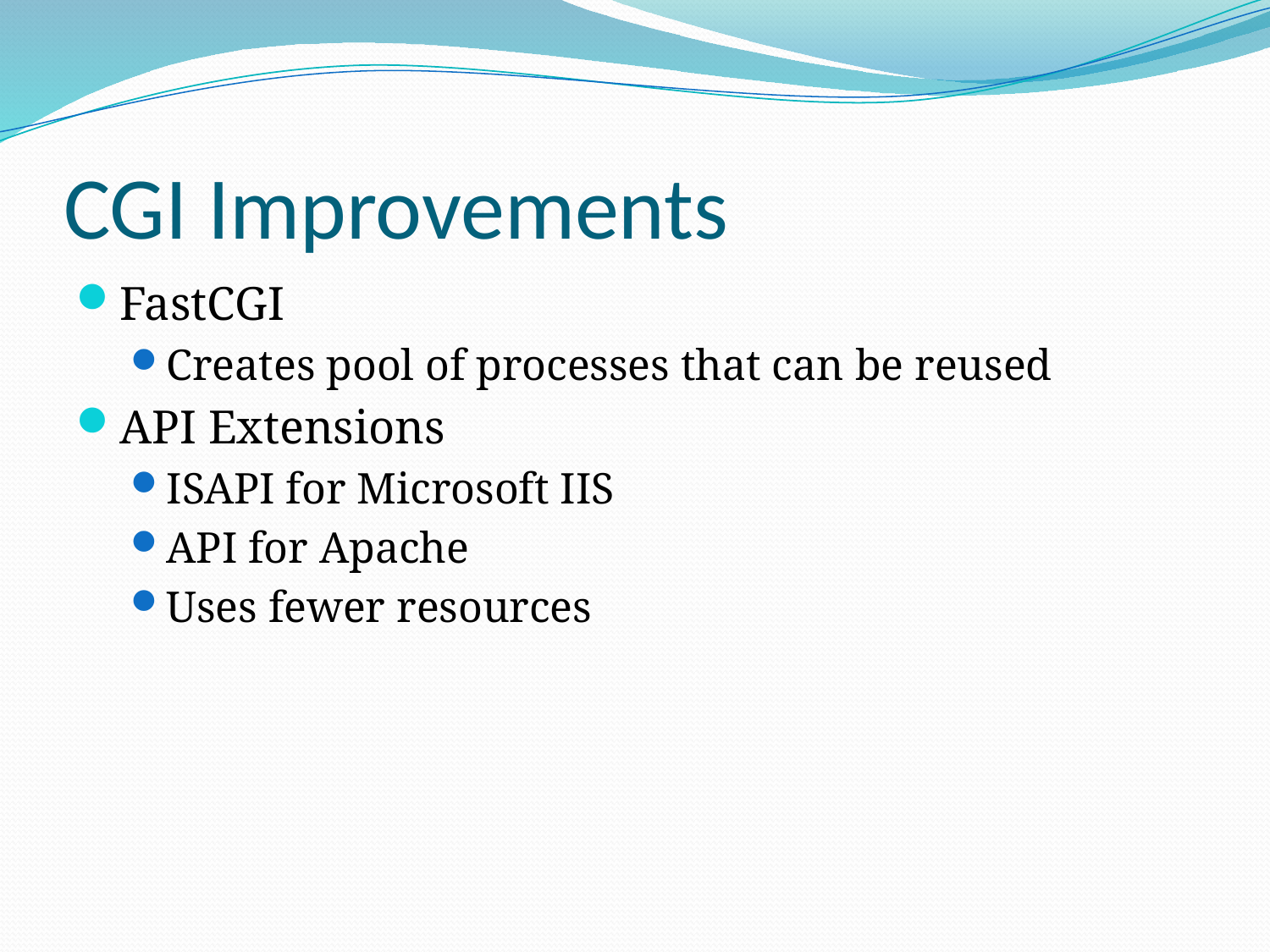

# CGI Improvements
FastCGI
Creates pool of processes that can be reused
API Extensions
ISAPI for Microsoft IIS
API for Apache
Uses fewer resources